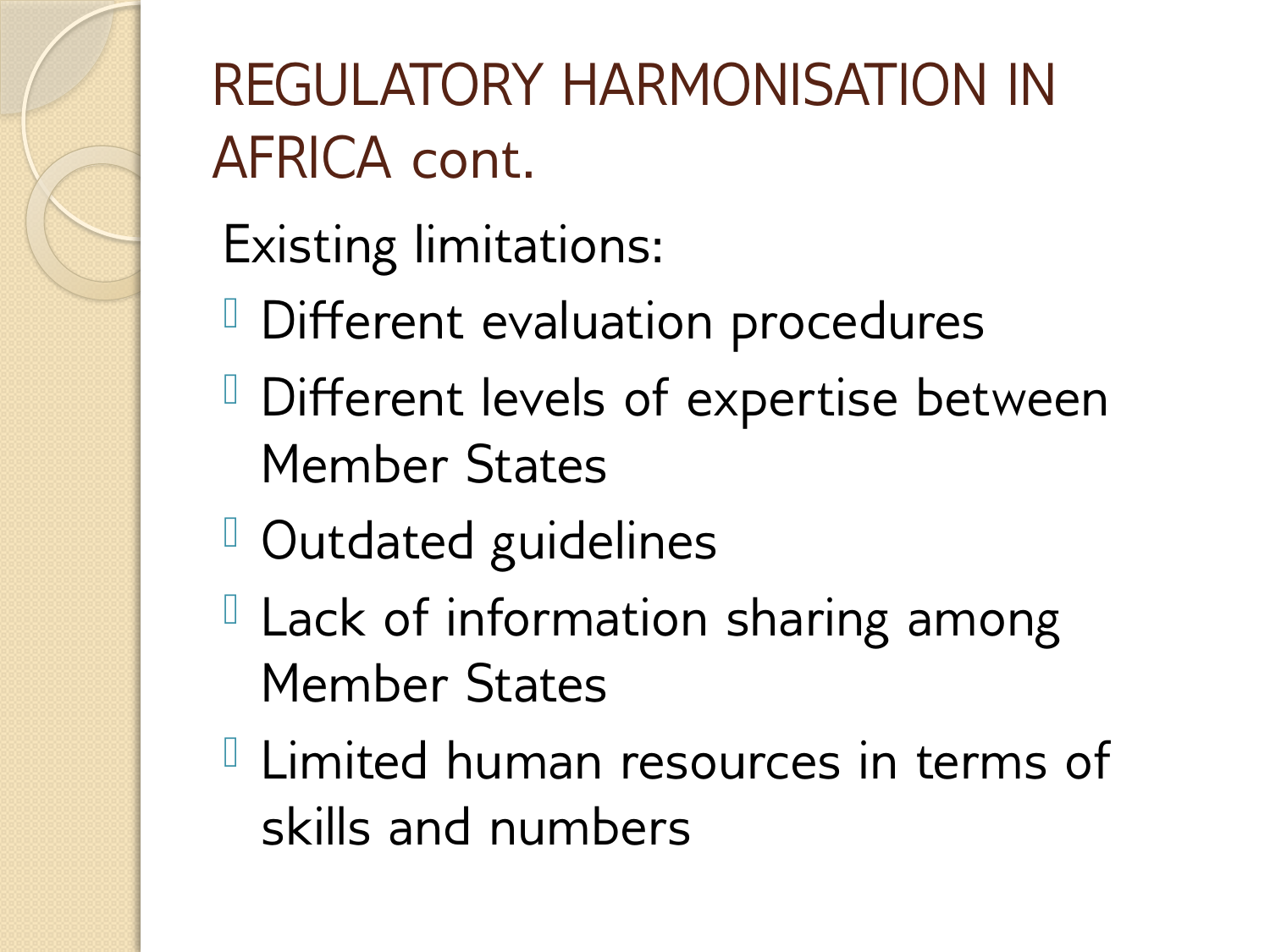

# REGULATORY HARMONISATION IN AFRICA cont.
Existing limitations:
Different evaluation procedures
Different levels of expertise between Member States
Outdated guidelines
Lack of information sharing among Member States
Limited human resources in terms of skills and numbers